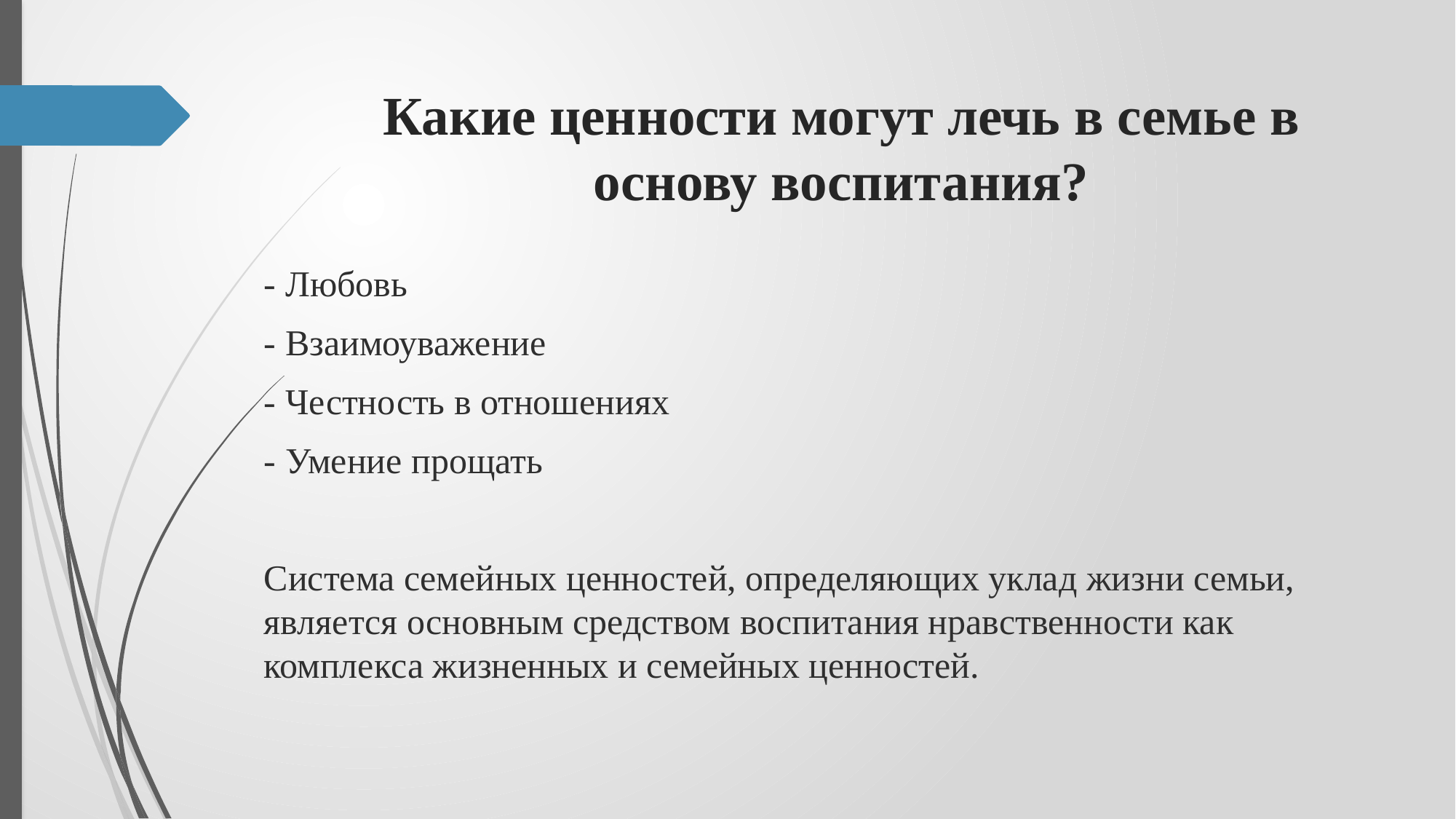

# Какие ценности могут лечь в семье в основу воспитания?
- Любовь
- Взаимоуважение
- Честность в отношениях
- Умение прощать

Система семейных ценностей, определяющих уклад жизни семьи, является основным средством воспитания нравственности как комплекса жизненных и семейных ценностей.